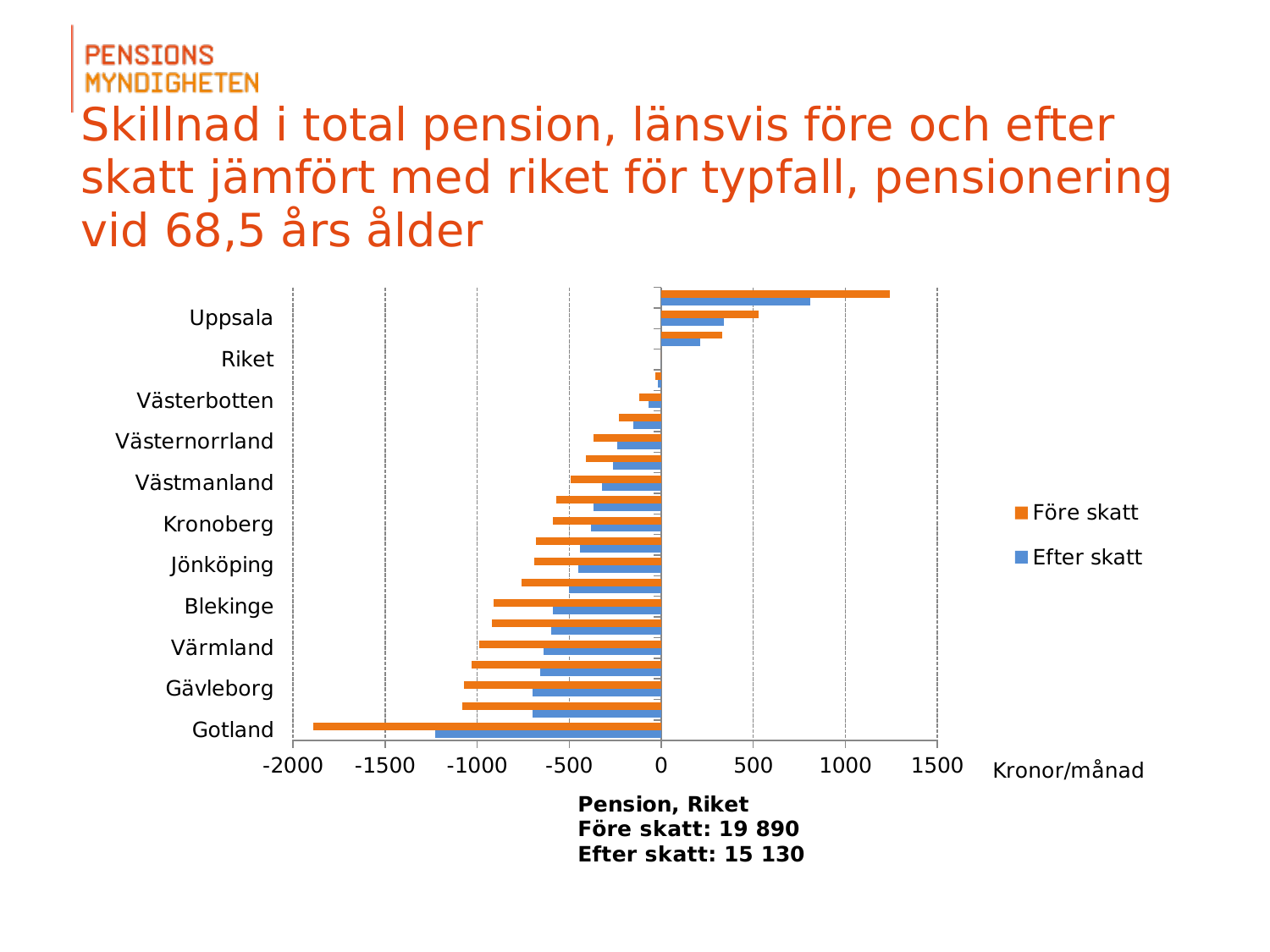

# Skillnad i total pension, länsvis före och efter skatt jämfört med riket för typfall, pensionering vid 68,5 års ålder

### Chart

| Category | Efter skatt | Före skatt |
|---|---|---|
| Gotland  | -1230.0 | -1890.0 |
| Jämtland  | -700.0 | -1080.0 |
| Gävleborg  | -700.0 | -1070.0 |
| Kalmar  | -660.0 | -1030.0 |
| Värmland  | -640.0 | -990.0 |
| Södermanland  | -600.0 | -920.0 |
| Blekinge  | -590.0 | -910.0 |
| Dalarna  | -500.0 | -760.0 |
| Jönköping  | -450.0 | -690.0 |
| Örebro  | -440.0 | -680.0 |
| Kronoberg  | -380.0 | -590.0 |
| Skåne  | -370.0 | -570.0 |
| Västmanland  | -320.0 | -490.0 |
| Östergötland  | -260.0 | -410.0 |
| Västernorrland  | -240.0 | -370.0 |
| Norrbotten  | -150.0 | -230.0 |
| Västerbotten  | -70.0 | -120.0 |
| Västra Götaland  | -20.0 | -30.0 |
| Riket  | 0.0 | 0.0 |
| Halland  | 210.0 | 330.0 |
| Uppsala  | 340.0 | 530.0 |
| Stockholm  | 810.0 | 1240.0 |